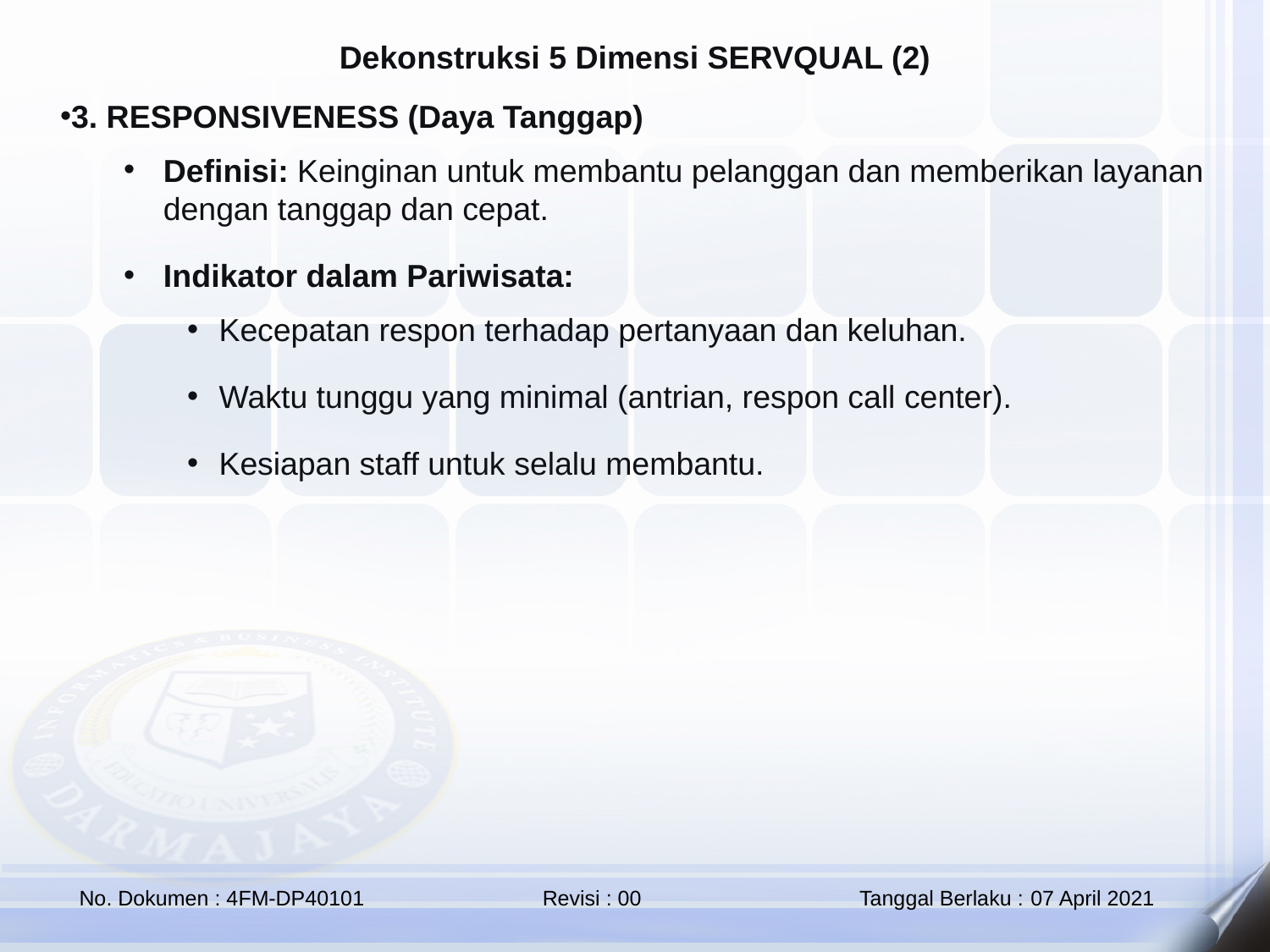

Dekonstruksi 5 Dimensi SERVQUAL (2)
3. RESPONSIVENESS (Daya Tanggap)
Definisi: Keinginan untuk membantu pelanggan dan memberikan layanan dengan tanggap dan cepat.
Indikator dalam Pariwisata:
Kecepatan respon terhadap pertanyaan dan keluhan.
Waktu tunggu yang minimal (antrian, respon call center).
Kesiapan staff untuk selalu membantu.